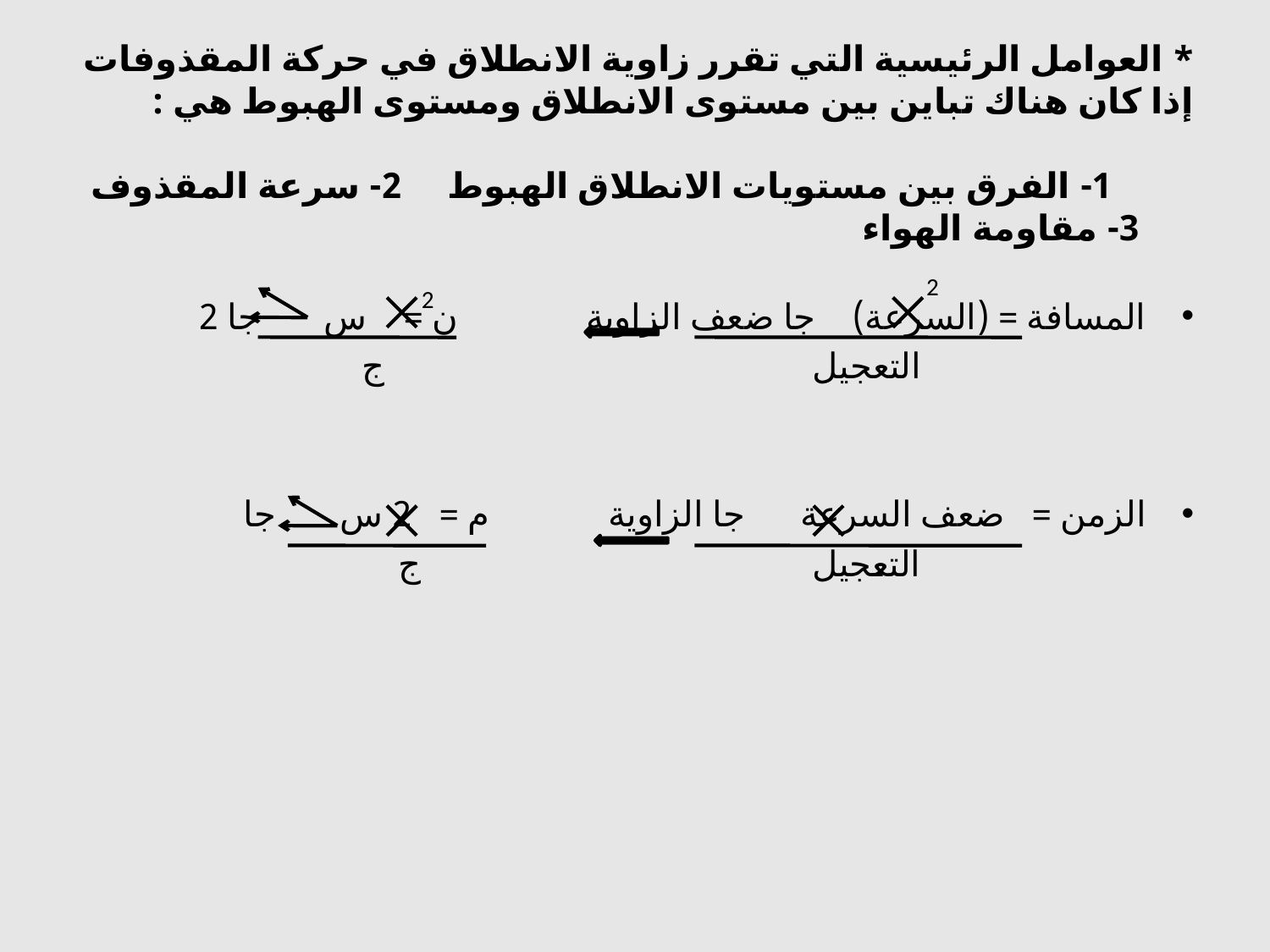

# * العوامل الرئيسية التي تقرر زاوية الانطلاق في حركة المقذوفات إذا كان هناك تباين بين مستوى الانطلاق ومستوى الهبوط هي : 1- الفرق بين مستويات الانطلاق الهبوط     2- سرعة المقذوف        3- مقاومة الهواء
2
2
المسافة = (السرعة)    جا ضعف الزاوية              ن =    س       جا 2
                              التعجيل                                               ج

الزمن =   ضعف السرعة      جا الزاوية             م =   2 س       جا
                              التعجيل                                           ج